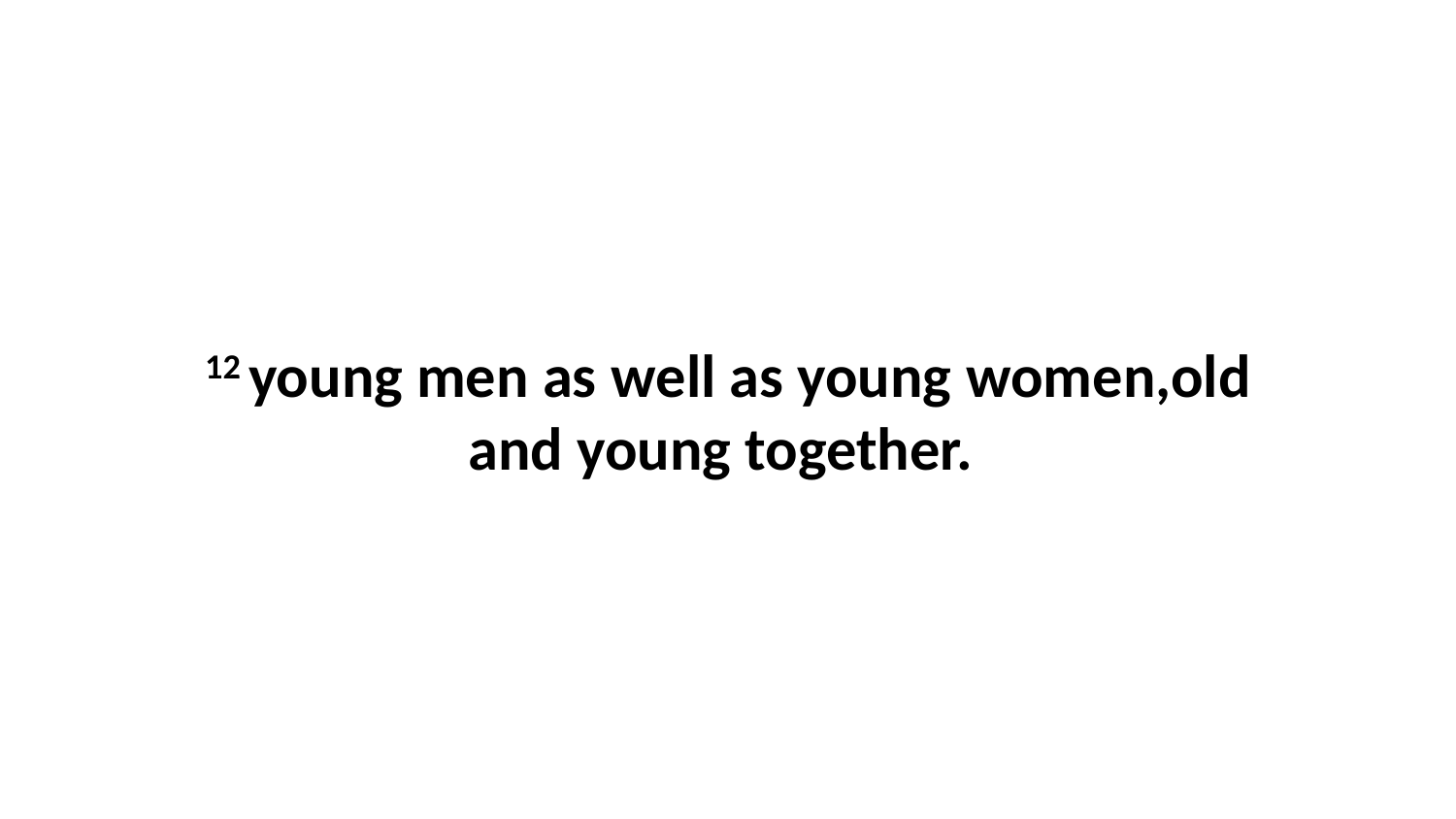

12 young men as well as young women,old and young together.